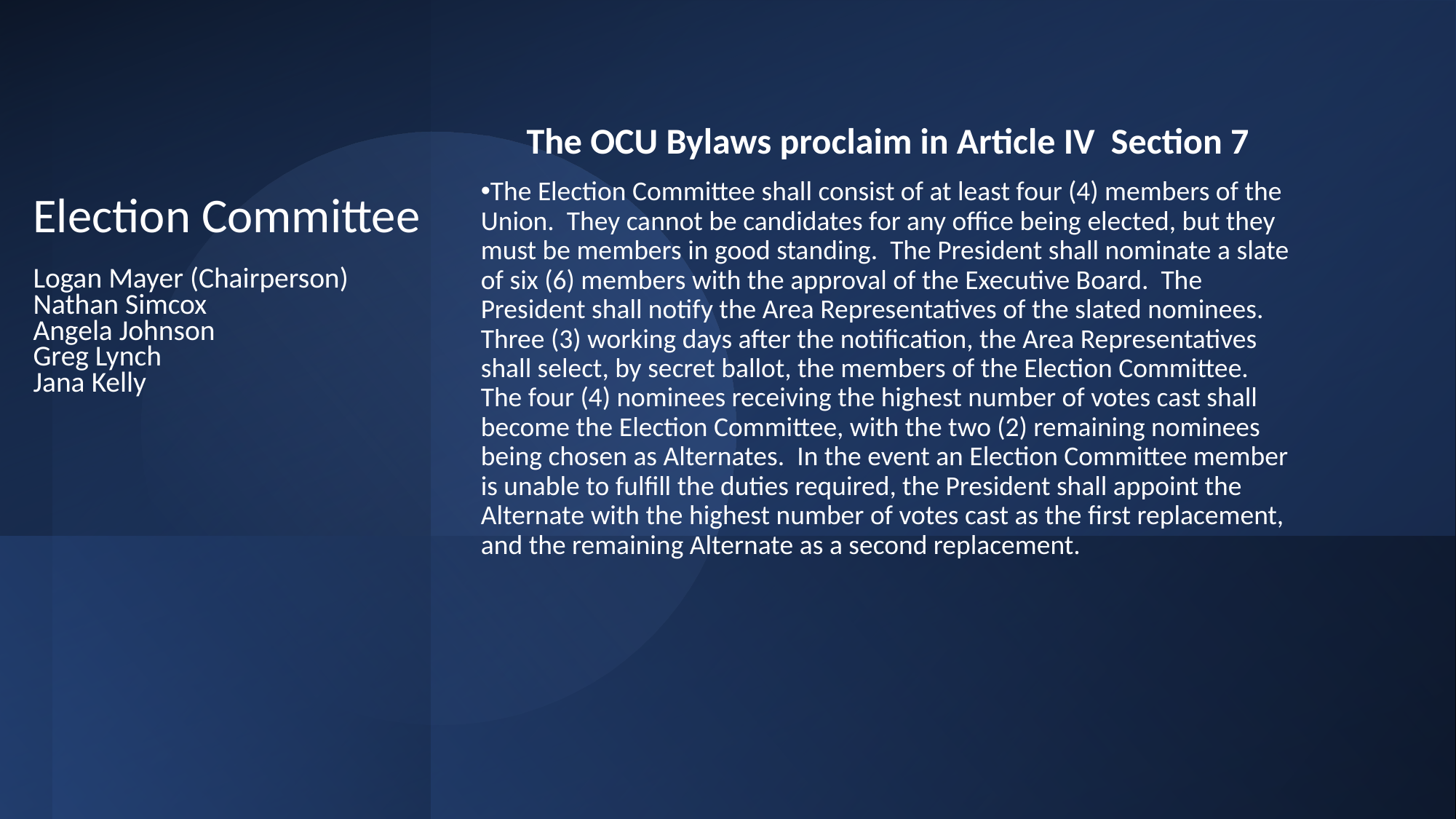

# Election Committee Logan Mayer (Chairperson) Nathan Simcox Angela Johnson Greg Lynch Jana Kelly
The OCU Bylaws proclaim in Article IV  Section 7
The Election Committee shall consist of at least four (4) members of the Union.  They cannot be candidates for any office being elected, but they must be members in good standing.  The President shall nominate a slate of six (6) members with the approval of the Executive Board.  The President shall notify the Area Representatives of the slated nominees.  Three (3) working days after the notification, the Area Representatives shall select, by secret ballot, the members of the Election Committee.  The four (4) nominees receiving the highest number of votes cast shall become the Election Committee, with the two (2) remaining nominees being chosen as Alternates.  In the event an Election Committee member is unable to fulfill the duties required, the President shall appoint the Alternate with the highest number of votes cast as the first replacement, and the remaining Alternate as a second replacement.